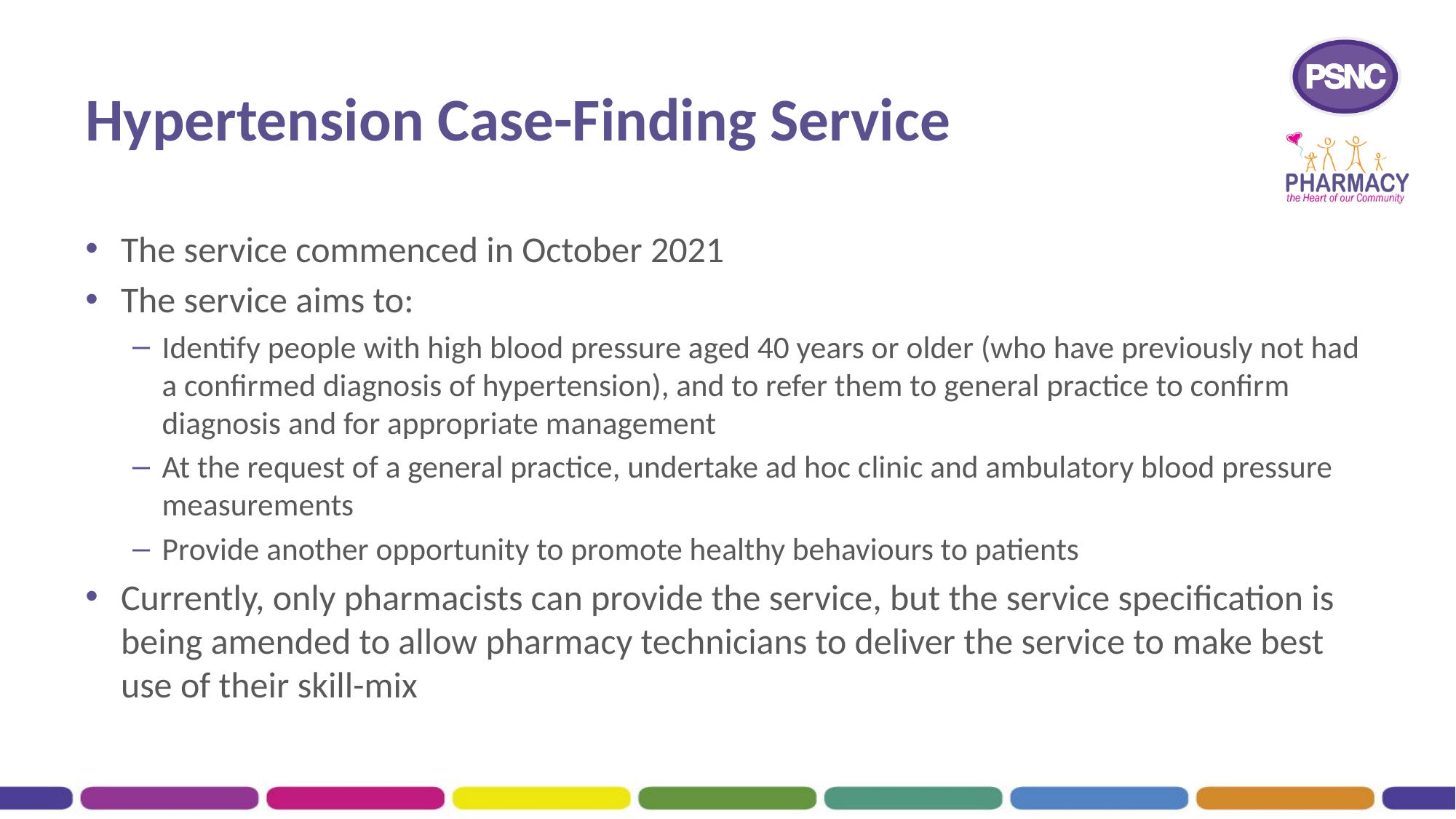

# Hypertension Case-Finding Service
The service commenced in October 2021
The service aims to:
Identify people with high blood pressure aged 40 years or older (who have previously not had a confirmed diagnosis of hypertension), and to refer them to general practice to confirm diagnosis and for appropriate management
At the request of a general practice, undertake ad hoc clinic and ambulatory blood pressure measurements
Provide another opportunity to promote healthy behaviours to patients
Currently, only pharmacists can provide the service, but the service specification is being amended to allow pharmacy technicians to deliver the service to make best use of their skill-mix